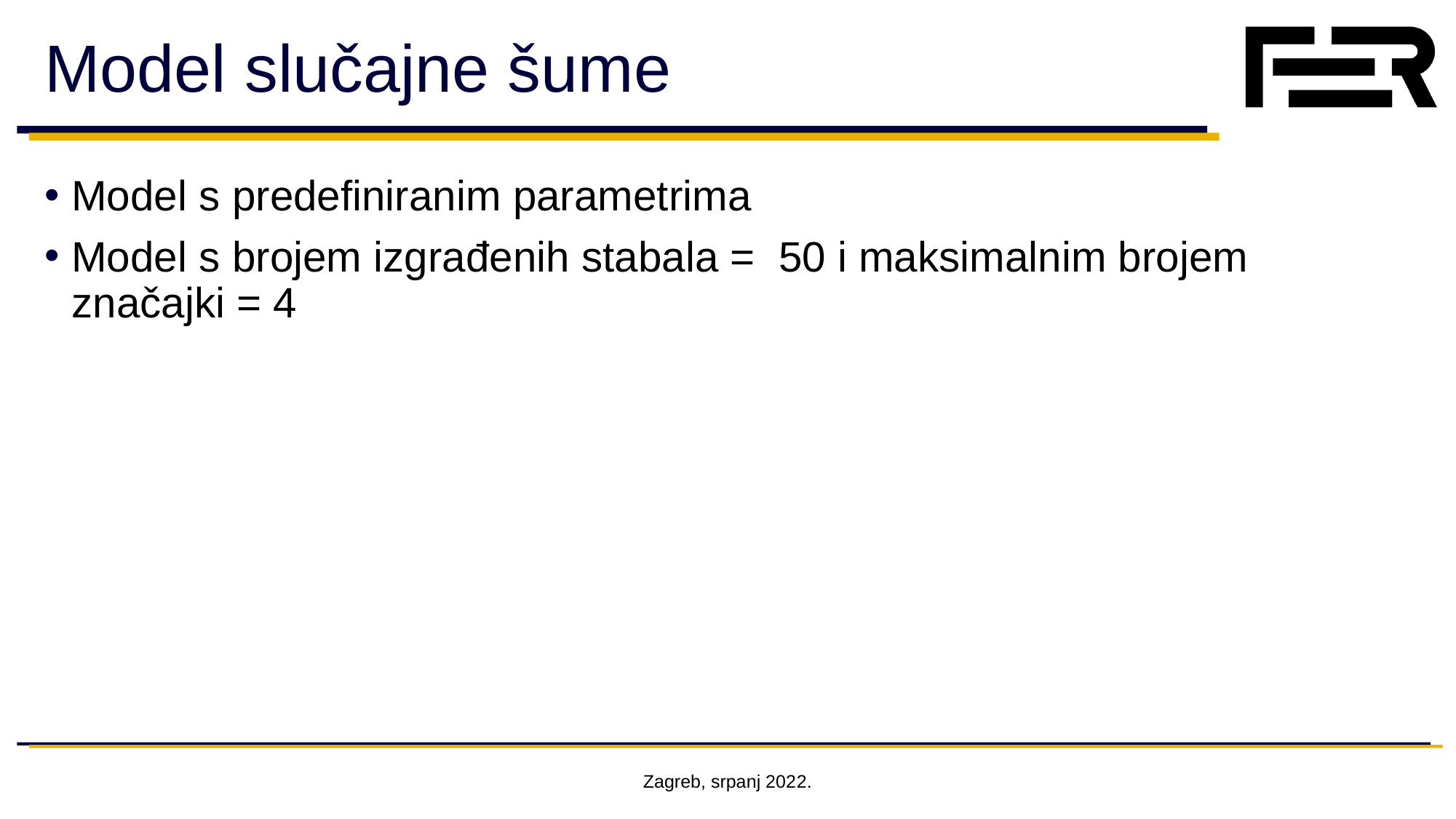

# Model slučajne šume
Model s predefiniranim parametrima
Model s brojem izgrađenih stabala =  50 i maksimalnim brojem značajki = 4

Zagreb, srpanj 2022.